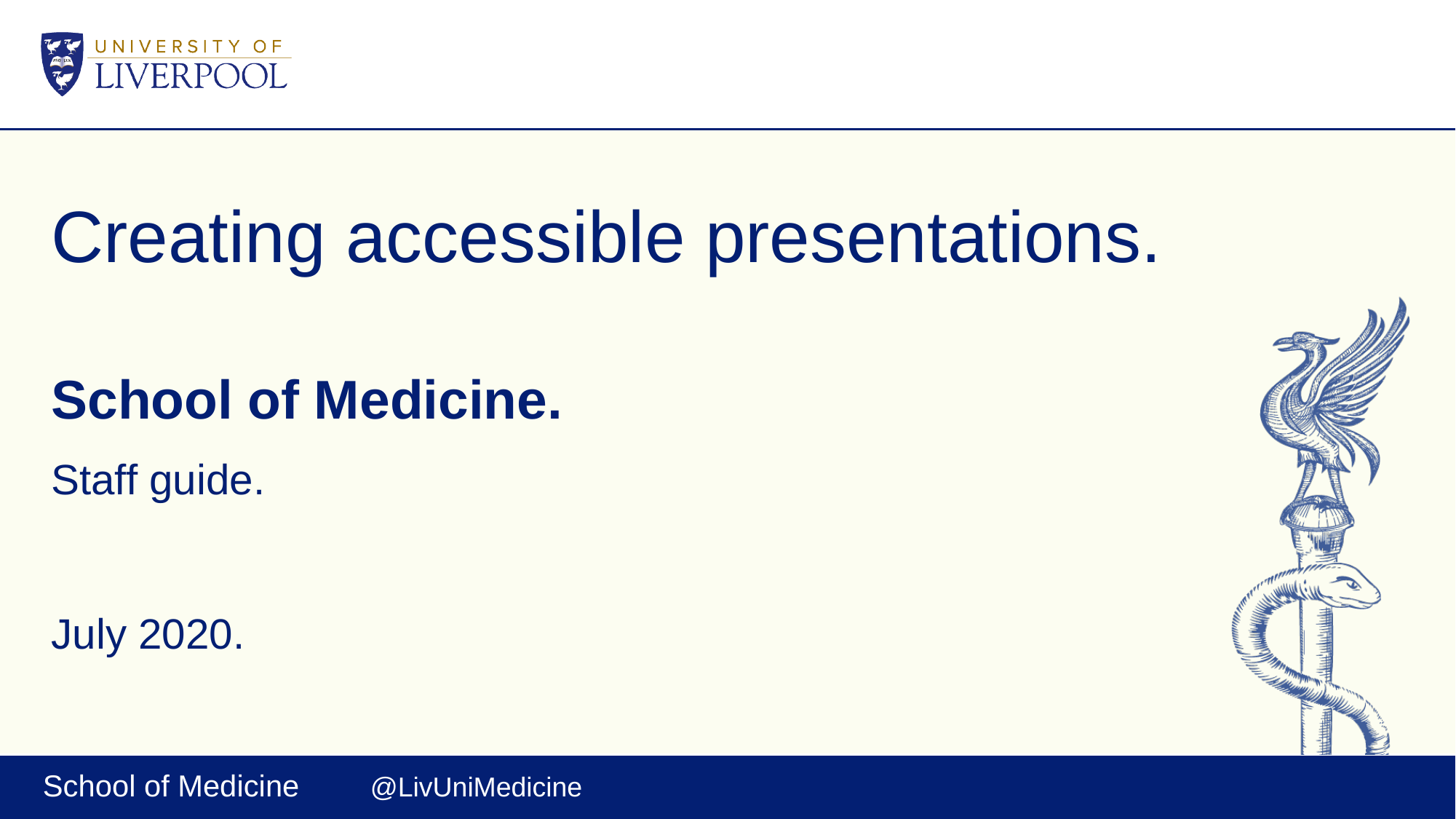

# Creating accessible presentations.
School of Medicine.
Staff guide.
July 2020.